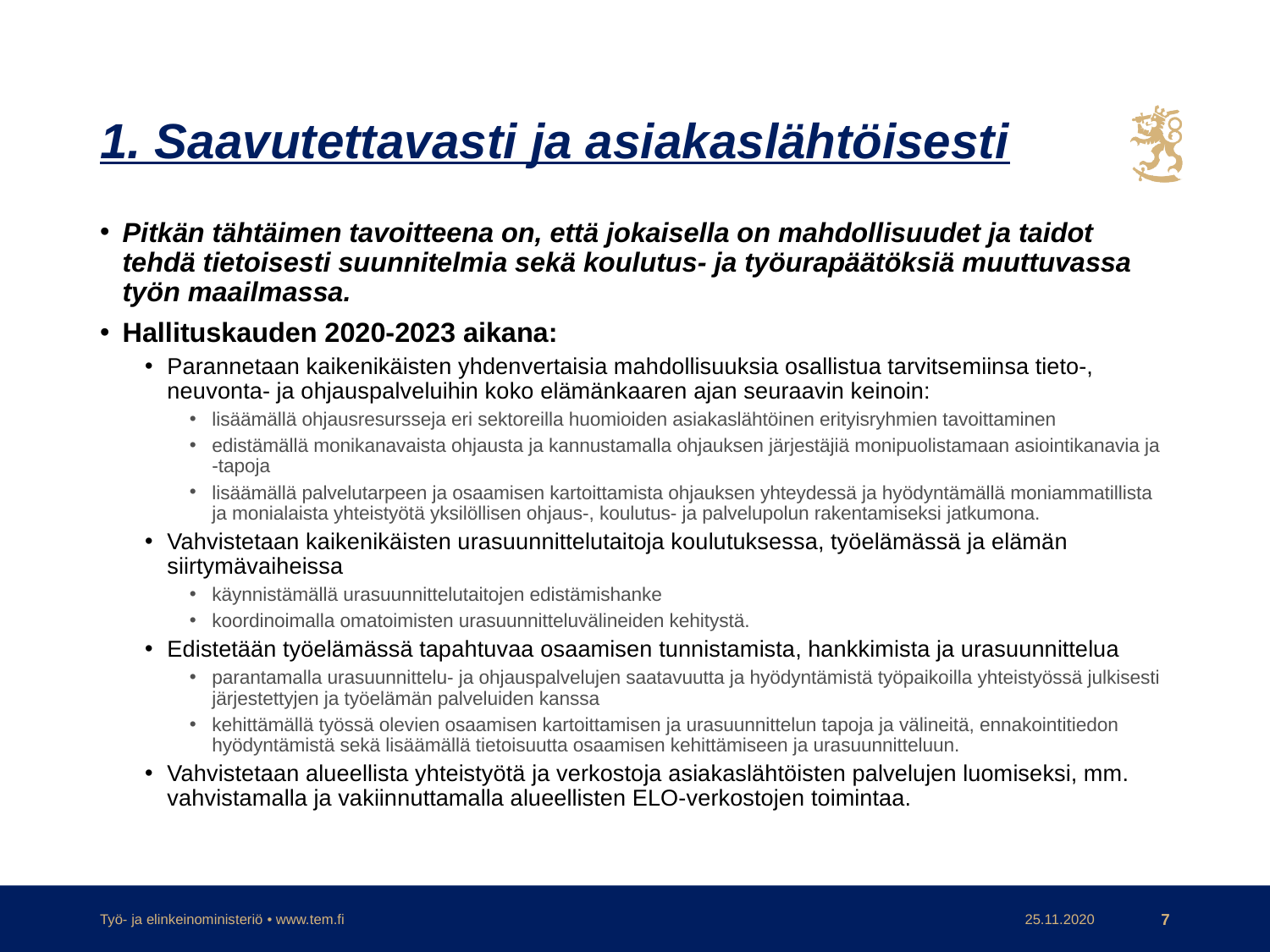

# 1. Saavutettavasti ja asiakaslähtöisesti
Pitkän tähtäimen tavoitteena on, että jokaisella on mahdollisuudet ja taidot tehdä tietoisesti suunnitelmia sekä koulutus- ja työurapäätöksiä muuttuvassa työn maailmassa.
Hallituskauden 2020-2023 aikana:
Parannetaan kaikenikäisten yhdenvertaisia mahdollisuuksia osallistua tarvitsemiinsa tieto-, neuvonta- ja ohjauspalveluihin koko elämänkaaren ajan seuraavin keinoin:
lisäämällä ohjausresursseja eri sektoreilla huomioiden asiakaslähtöinen erityisryhmien tavoittaminen
edistämällä monikanavaista ohjausta ja kannustamalla ohjauksen järjestäjiä monipuolistamaan asiointikanavia ja -tapoja
lisäämällä palvelutarpeen ja osaamisen kartoittamista ohjauksen yhteydessä ja hyödyntämällä moniammatillista ja monialaista yhteistyötä yksilöllisen ohjaus-, koulutus- ja palvelupolun rakentamiseksi jatkumona.
Vahvistetaan kaikenikäisten urasuunnittelutaitoja koulutuksessa, työelämässä ja elämän siirtymävaiheissa
käynnistämällä urasuunnittelutaitojen edistämishanke
koordinoimalla omatoimisten urasuunnitteluvälineiden kehitystä.
Edistetään työelämässä tapahtuvaa osaamisen tunnistamista, hankkimista ja urasuunnittelua
parantamalla urasuunnittelu- ja ohjauspalvelujen saatavuutta ja hyödyntämistä työpaikoilla yhteistyössä julkisesti järjestettyjen ja työelämän palveluiden kanssa
kehittämällä työssä olevien osaamisen kartoittamisen ja urasuunnittelun tapoja ja välineitä, ennakointitiedon hyödyntämistä sekä lisäämällä tietoisuutta osaamisen kehittämiseen ja urasuunnitteluun.
Vahvistetaan alueellista yhteistyötä ja verkostoja asiakaslähtöisten palvelujen luomiseksi, mm. vahvistamalla ja vakiinnuttamalla alueellisten ELO-verkostojen toimintaa.

Työ- ja elinkeinoministeriö • www.tem.fi
25.11.2020
7